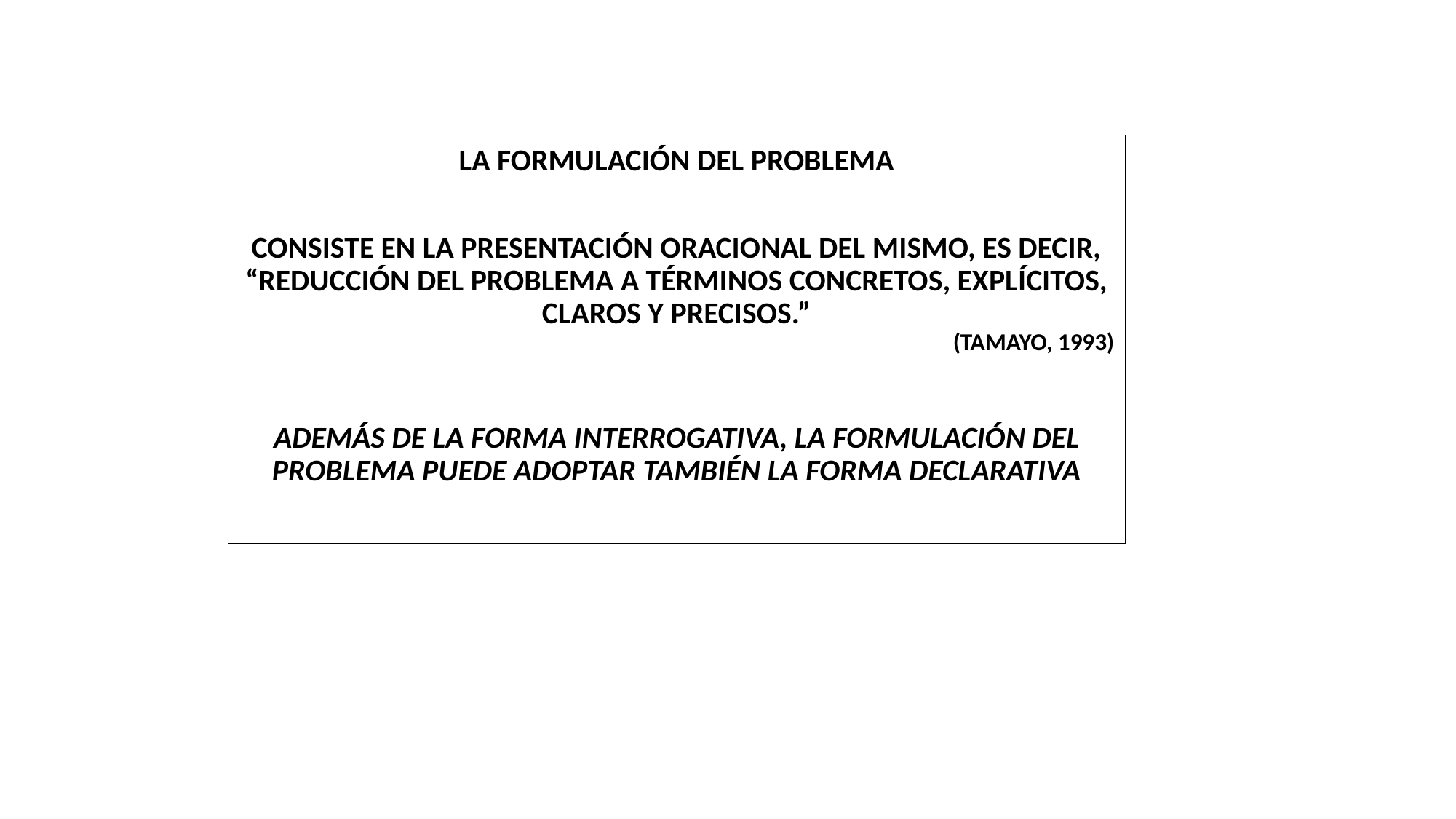

LA FORMULACIÓN DEL PROBLEMA

CONSISTE EN LA PRESENTACIÓN ORACIONAL DEL MISMO, ES DECIR, “REDUCCIÓN DEL PROBLEMA A TÉRMINOS CONCRETOS, EXPLÍCITOS, CLAROS Y PRECISOS.”
(TAMAYO, 1993)

ADEMÁS DE LA FORMA INTERROGATIVA, LA FORMULACIÓN DEL PROBLEMA PUEDE ADOPTAR TAMBIÉN LA FORMA DECLARATIVA